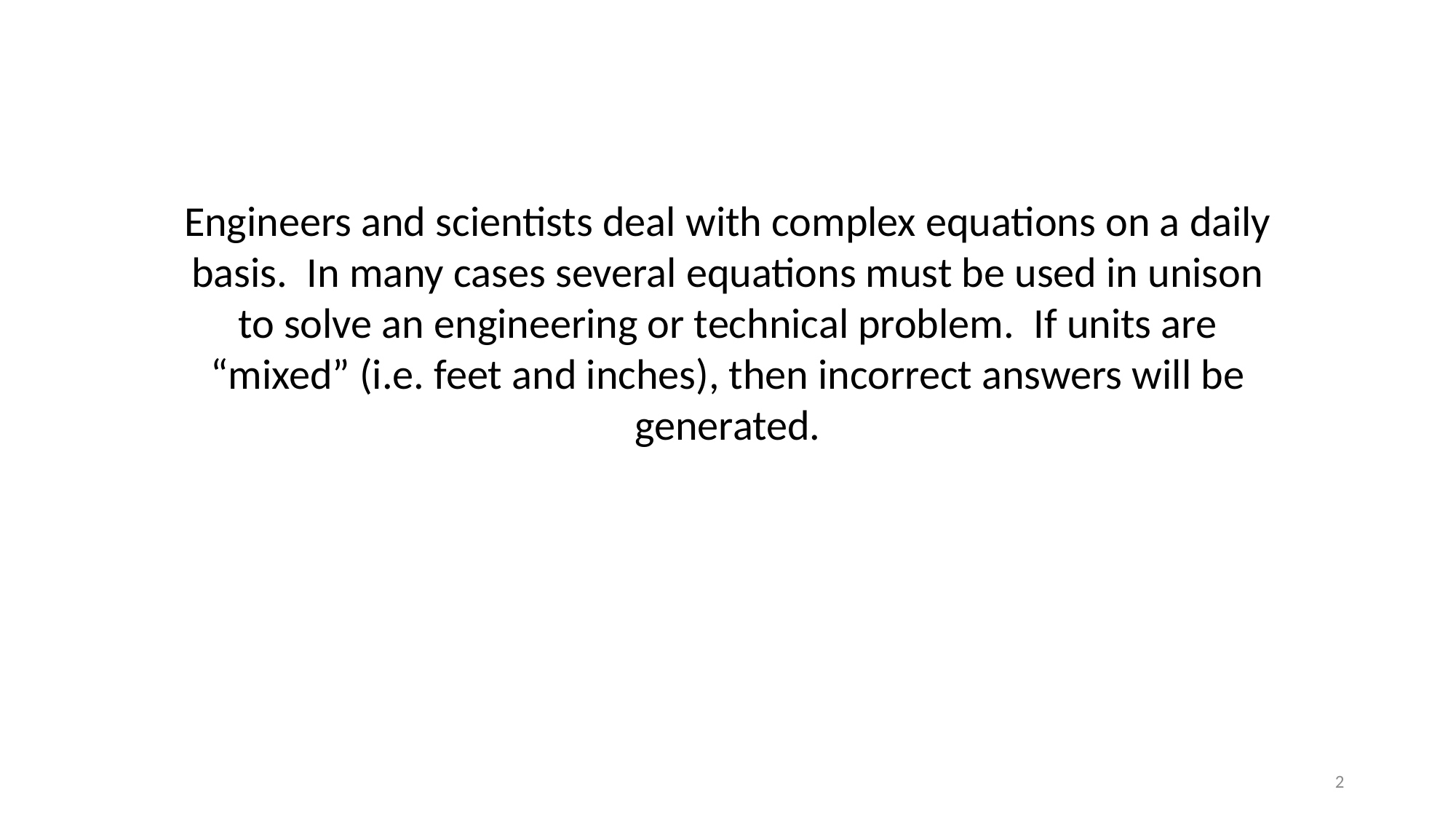

Engineers and scientists deal with complex equations on a daily basis.  In many cases several equations must be used in unison to solve an engineering or technical problem.  If units are “mixed” (i.e. feet and inches), then incorrect answers will be generated.
2